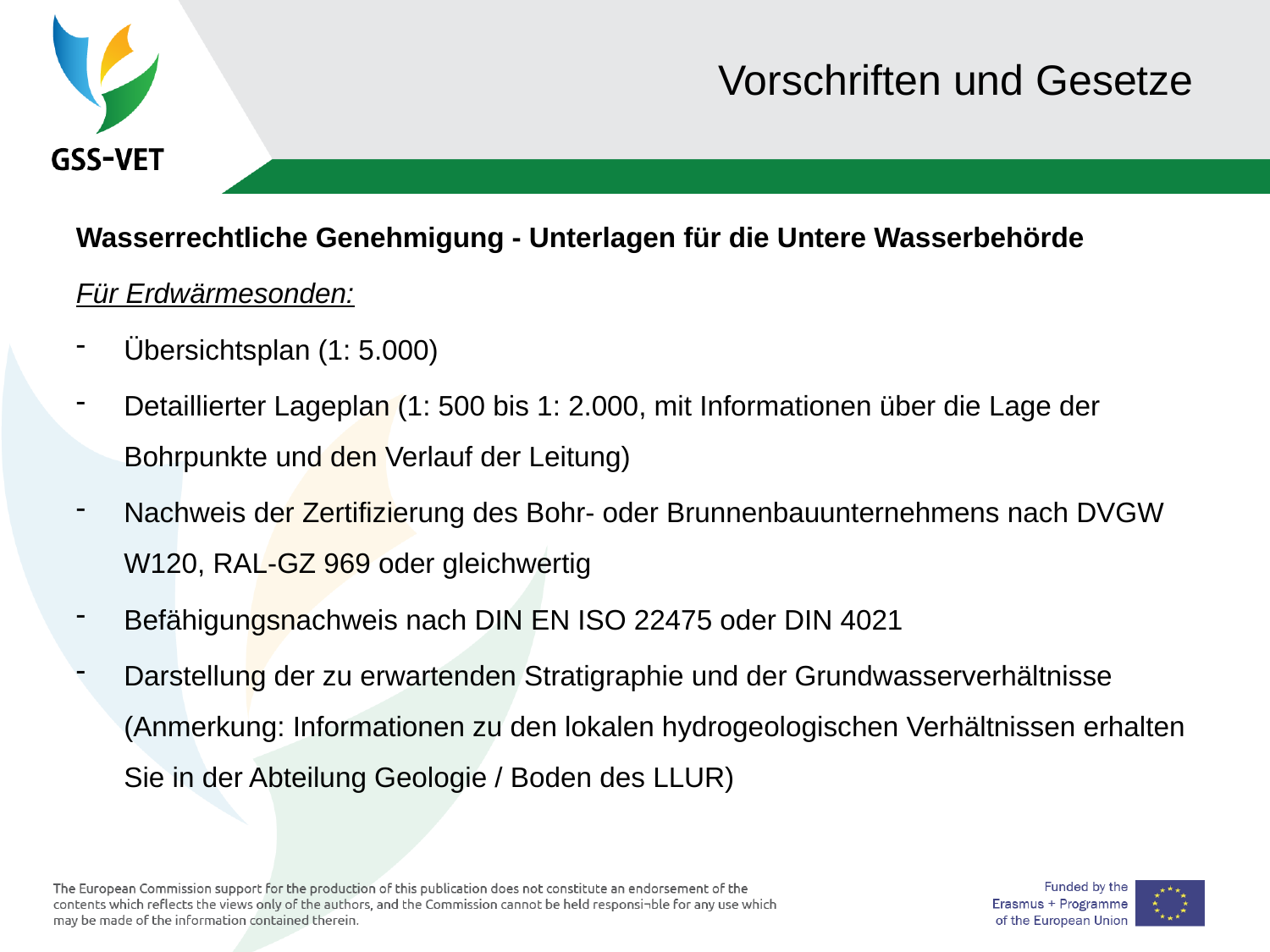

# Vorschriften und Gesetze
Wasserrechtliche Genehmigung - Unterlagen für die Untere Wasserbehörde
Für Erdwärmesonden:
Übersichtsplan (1: 5.000)
Detaillierter Lageplan (1: 500 bis 1: 2.000, mit Informationen über die Lage der Bohrpunkte und den Verlauf der Leitung)
Nachweis der Zertifizierung des Bohr- oder Brunnenbauunternehmens nach DVGW W120, RAL-GZ 969 oder gleichwertig
Befähigungsnachweis nach DIN EN ISO 22475 oder DIN 4021
Darstellung der zu erwartenden Stratigraphie und der Grundwasserverhältnisse (Anmerkung: Informationen zu den lokalen hydrogeologischen Verhältnissen erhalten Sie in der Abteilung Geologie / Boden des LLUR)